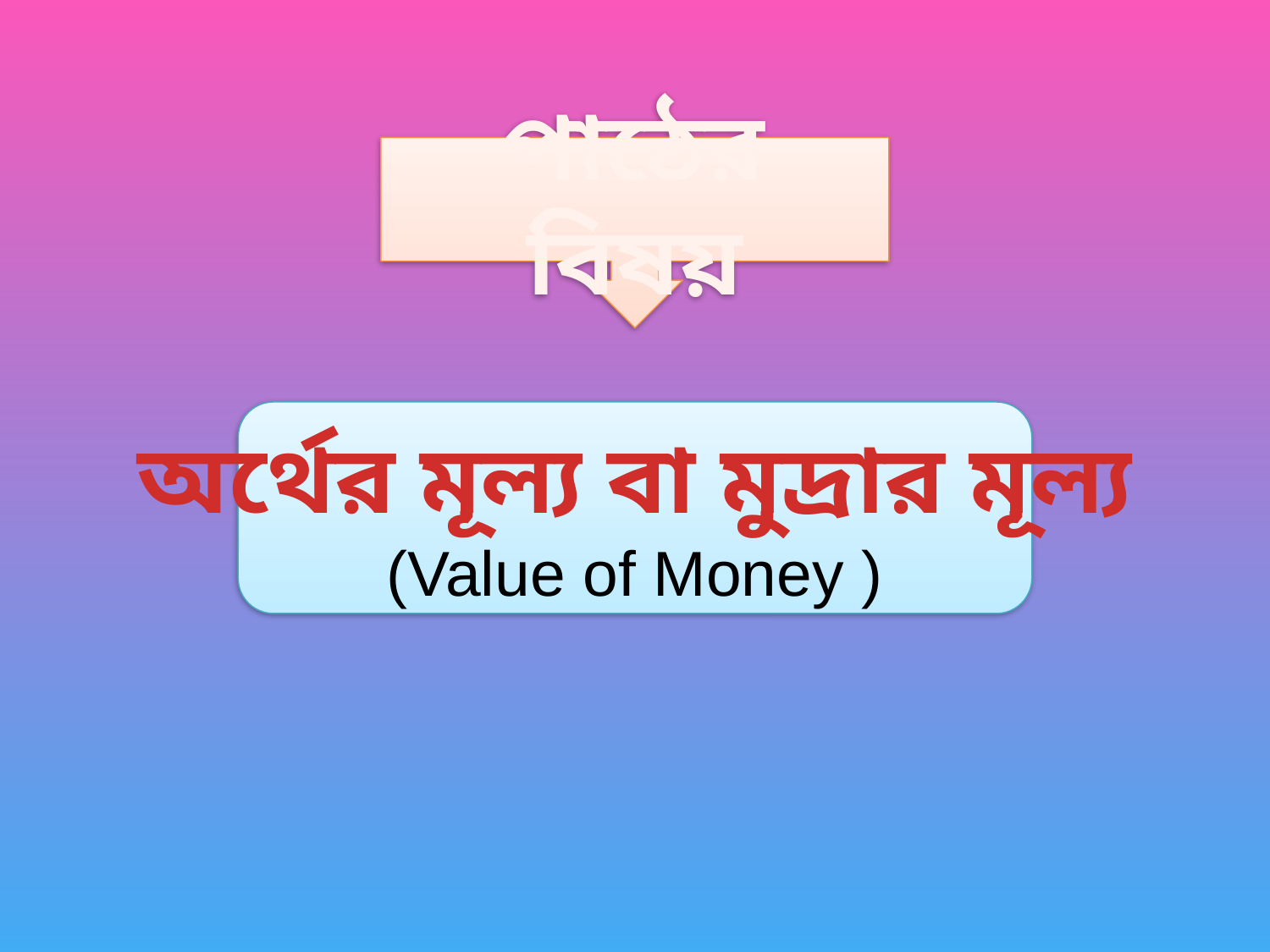

পাঠের বিষয়

অর্থের মূল্য বা মুদ্রার মূল্য
(Value of Money )